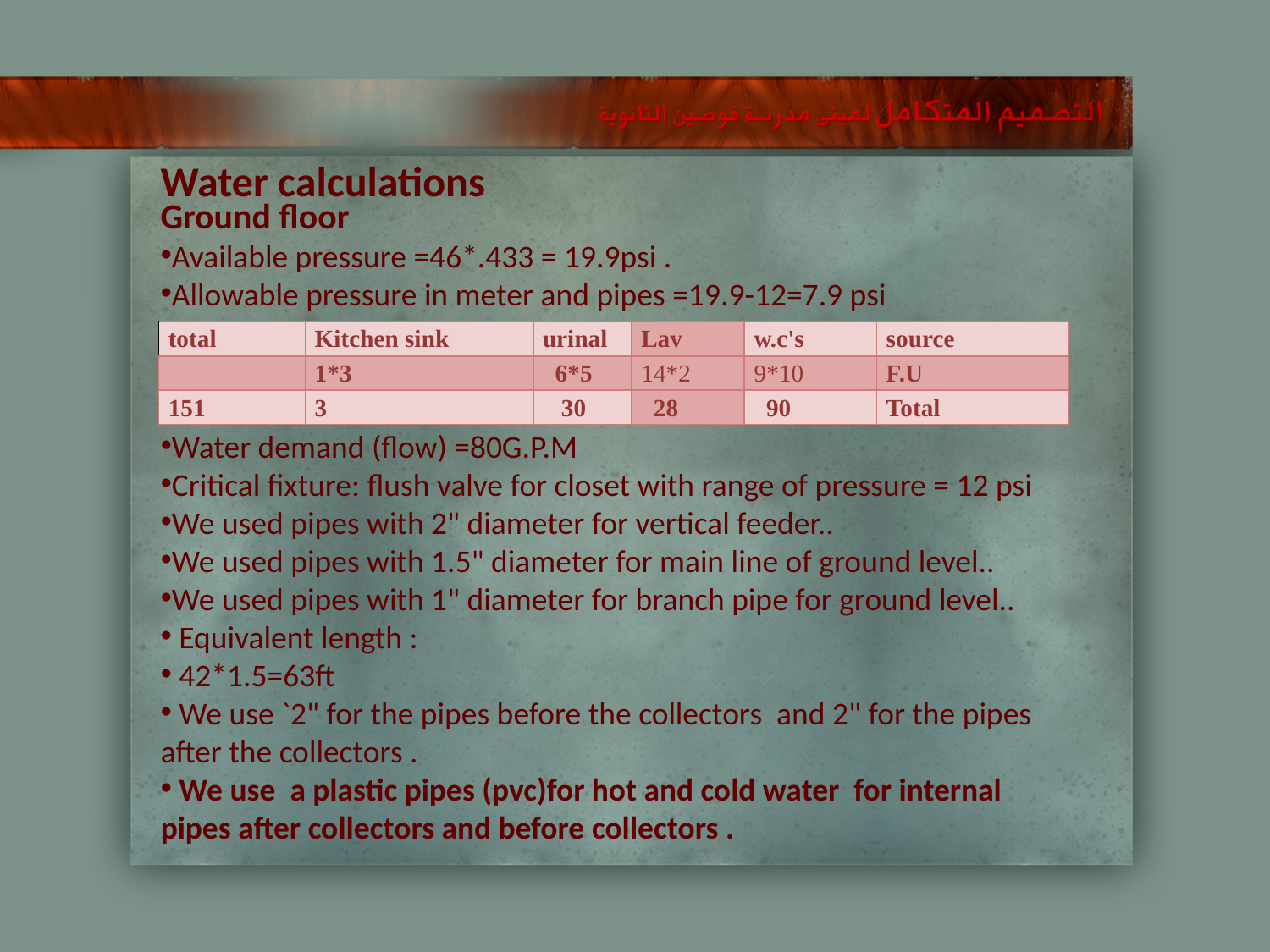

Water calculations

Ground floor
Available pressure =46*.433 = 19.9psi .
Allowable pressure in meter and pipes =19.9-12=7.9 psi

Water demand (flow) =80G.P.M
Critical fixture: flush valve for closet with range of pressure = 12 psi
We used pipes with 2" diameter for vertical feeder..
We used pipes with 1.5" diameter for main line of ground level..
We used pipes with 1" diameter for branch pipe for ground level..
 Equivalent length :
 42*1.5=63ft
 We use `2" for the pipes before the collectors  and 2" for the pipes after the collectors .
 We use  a plastic pipes (pvc)for hot and cold water  for internal pipes after collectors and before collectors .

| total | Kitchen sink | urinal | Lav | w.c's | source |
| --- | --- | --- | --- | --- | --- |
|  | 1\*3 | 6\*5 | 14\*2 | 9\*10 | F.U |
| 151 | 3 | 30 | 28 | 90 | Total |